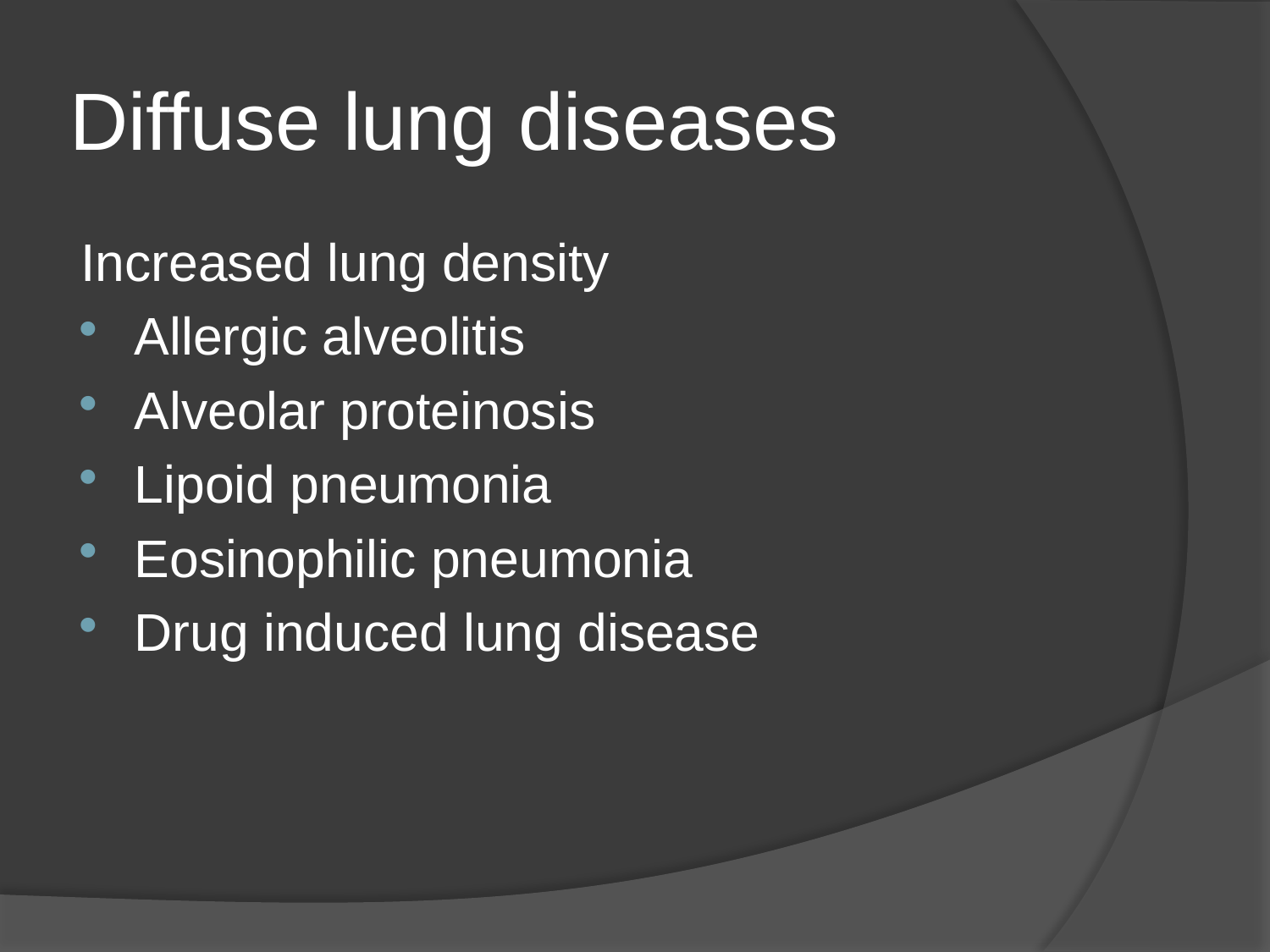

# Diffuse lung diseases
Increased lung density
Allergic alveolitis
Alveolar proteinosis
Lipoid pneumonia
Eosinophilic pneumonia
Drug induced lung disease